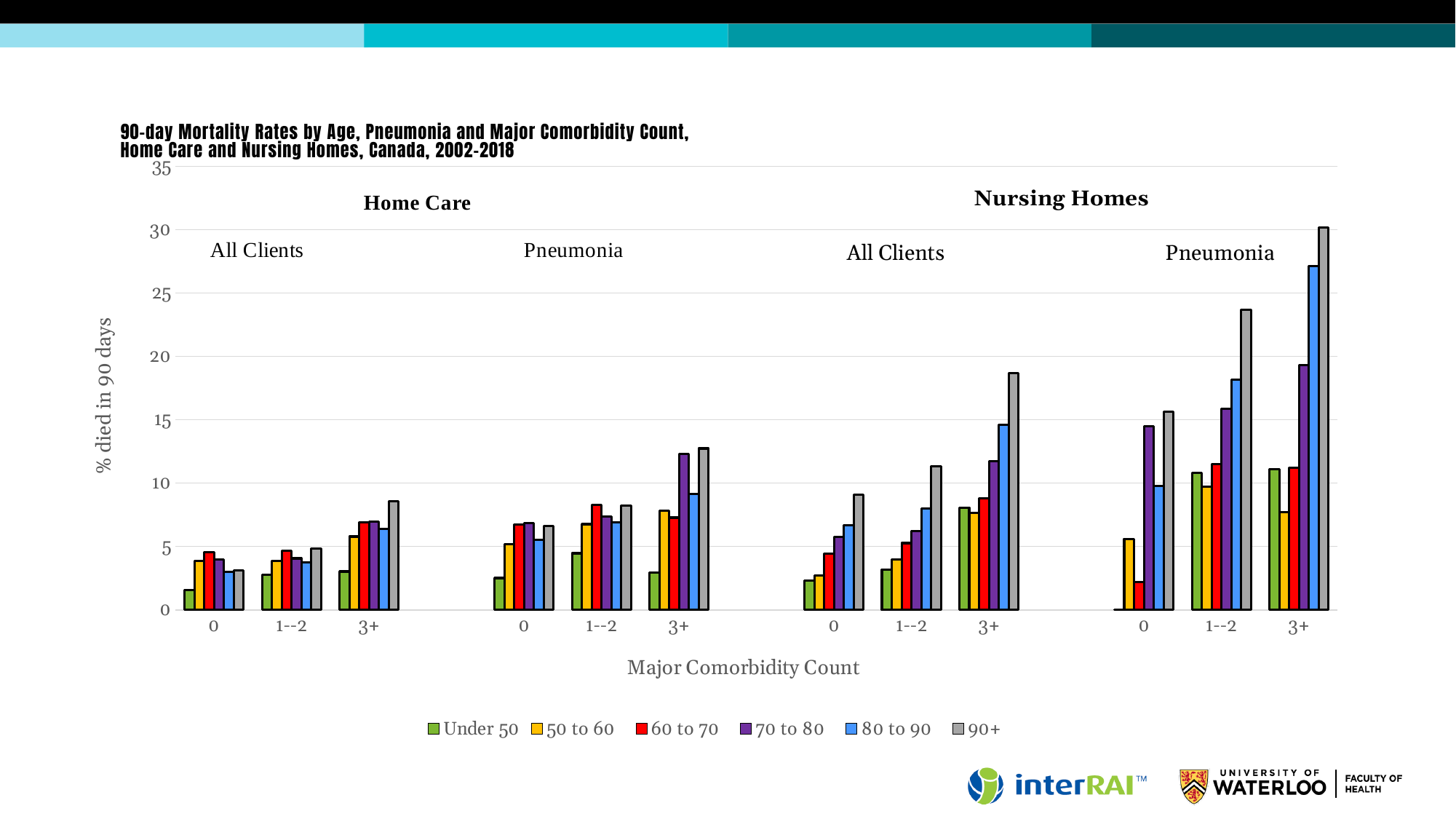

# 90-day Mortality Rates by Age, Pneumonia and Major Comorbidity Count, Home Care and Nursing Homes, Canada, 2002-2018

### Chart

| Category | Under 50 | 50 to 60   | 60 to 70   | 70 to 80   | 80 to 90   | 90+ |
|---|---|---|---|---|---|---|
| 0 | 1.55018578784758 | 3.8524408110405113 | 4.575778346121058 | 3.9982377538829152 | 2.9833317900684975 | 3.0987679504426993 |
| 1--2 | 2.7482136472908834 | 3.8473439265778566 | 4.661513778186255 | 4.0697856252953555 | 3.7693005027967517 | 4.841838655215444 |
| 3+ | 3.0298518518518516 | 5.793056524773203 | 6.920412433969932 | 6.9672856018882765 | 6.417203921178344 | 8.564884688090737 |
|  | None | None | None | None | None | None |
| 0 | 2.51 | 5.18 | 6.75 | 6.86 | 5.53 | 6.61 |
| 1--2 | 4.47 | 6.77 | 8.31 | 7.39 | 6.93 | 8.21 |
| 3+ | 2.95 | 7.85 | 7.28 | 12.29 | 9.13 | 12.74 |
|  | None | None | None | None | None | None |
| 0 | 2.325872873769024 | 2.7148522402287893 | 4.450497962879131 | 5.7751280472789945 | 6.694485165794067 | 9.087337071839952 |
| 1--2 | 3.1782396882104575 | 3.9931703068471127 | 5.271750106367891 | 6.207841881706694 | 8.0011123752495 | 11.35394136097756 |
| 3+ | 8.078358208955224 | 7.669934426229508 | 8.81267275615568 | 11.714025128498003 | 14.626804162804415 | 18.68217197644572 |
|  | None | None | None | None | None | None |
| 0 | 0.0 | 5.61 | 2.182888888888889 | 14.50258064516129 | 9.771844660194175 | 15.662604166666668 |
| 1--2 | 10.812162162162162 | 9.745714285714286 | 11.501479452054795 | 15.872656826568265 | 18.147443747694577 | 23.706850477200426 |
| 3+ | 11.100000000000001 | 7.691538461538461 | 11.209719626168223 | 19.31206349206349 | 27.154625788999102 | 30.16415019762846 |